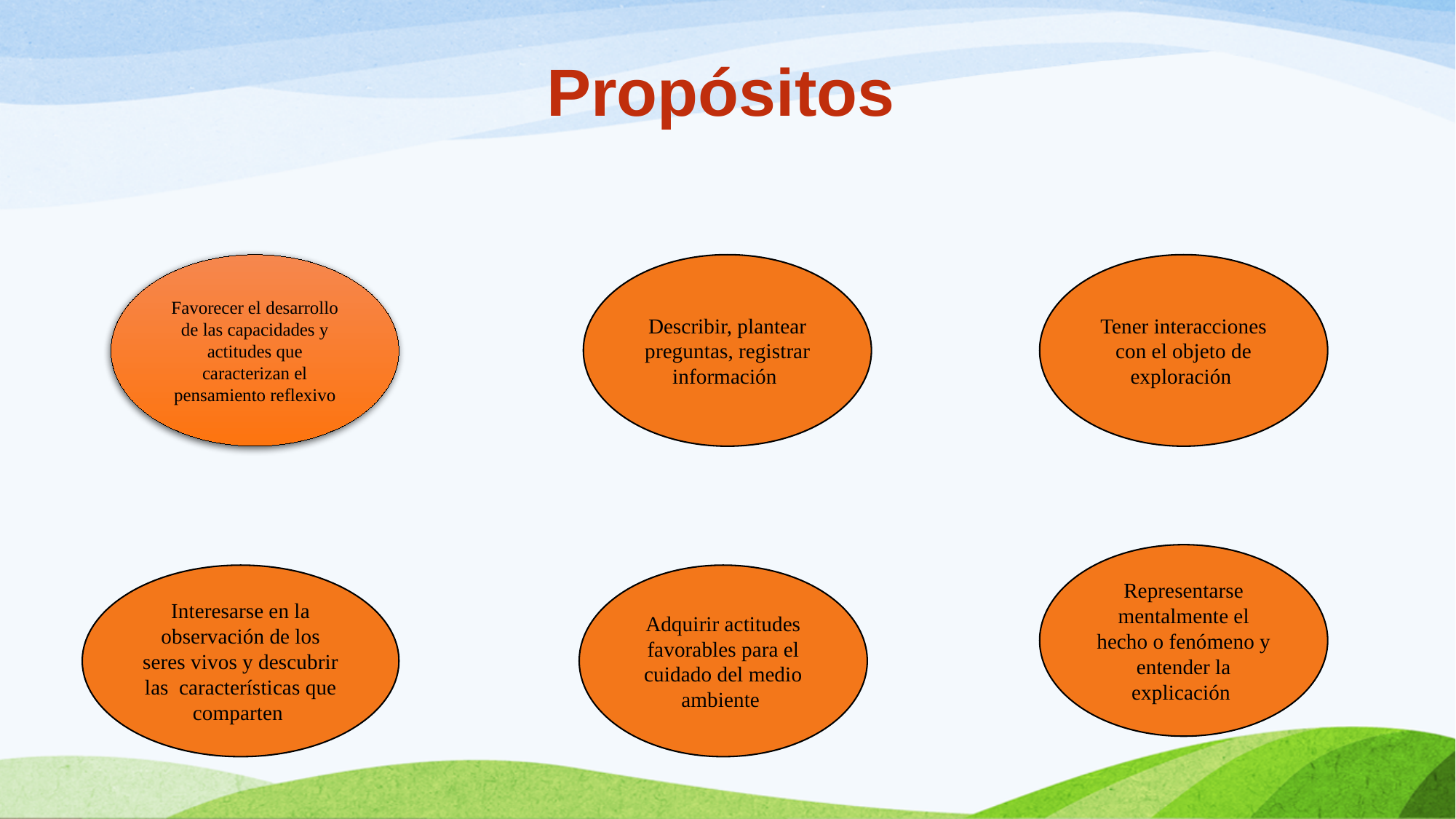

# Propósitos
Favorecer el desarrollo de las capacidades y actitudes que caracterizan el pensamiento reflexivo
Describir, plantear preguntas, registrar información
Tener interacciones con el objeto de exploración
Representarse mentalmente el hecho o fenómeno y entender la explicación
Interesarse en la observación de los seres vivos y descubrir las  características que comparten
Adquirir actitudes favorables para el cuidado del medio ambiente